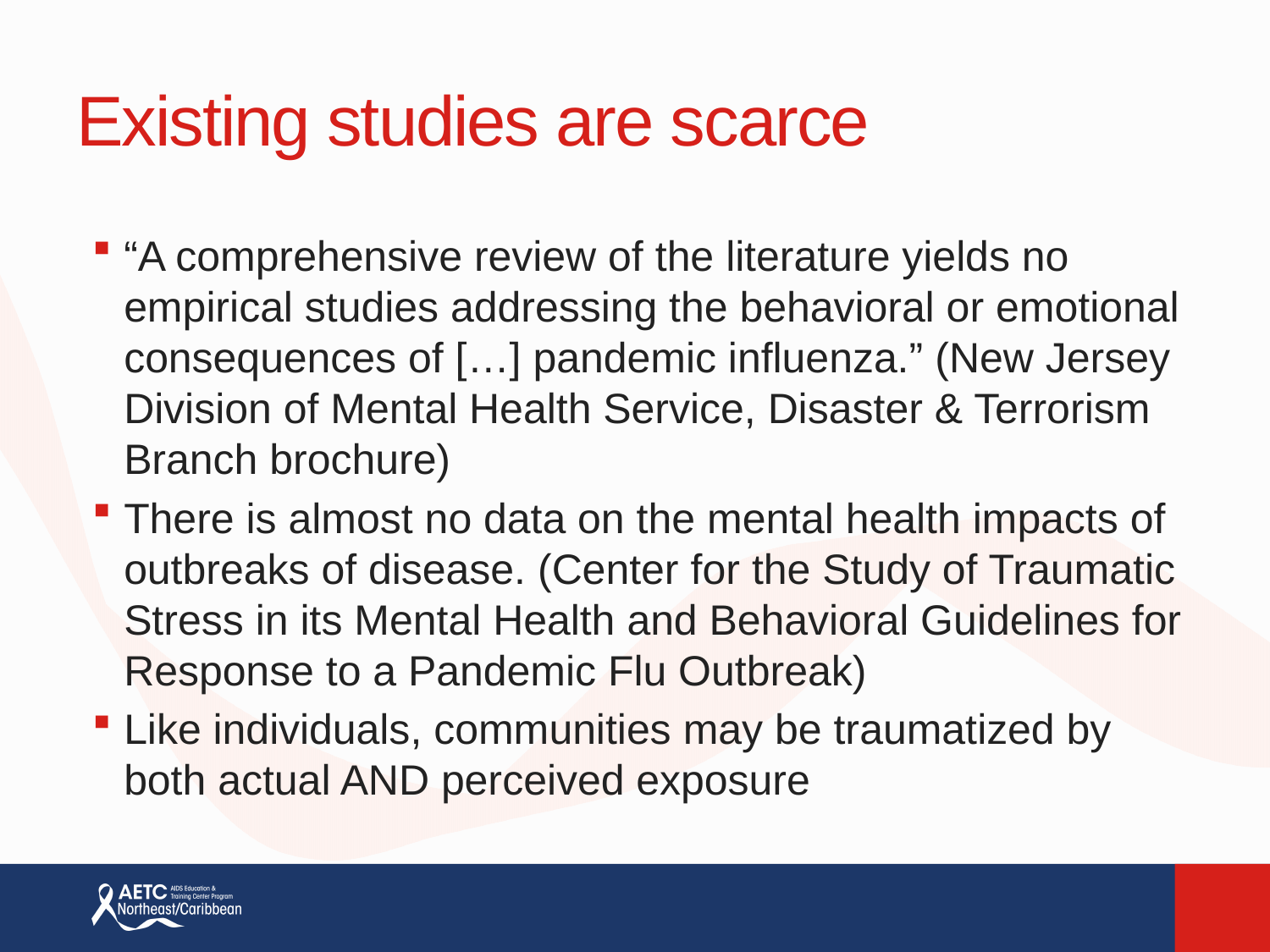

# Existing studies are scarce
“A comprehensive review of the literature yields no empirical studies addressing the behavioral or emotional consequences of […] pandemic influenza.” (New Jersey Division of Mental Health Service, Disaster & Terrorism Branch brochure)
There is almost no data on the mental health impacts of outbreaks of disease. (Center for the Study of Traumatic Stress in its Mental Health and Behavioral Guidelines for Response to a Pandemic Flu Outbreak)
Like individuals, communities may be traumatized by both actual AND perceived exposure